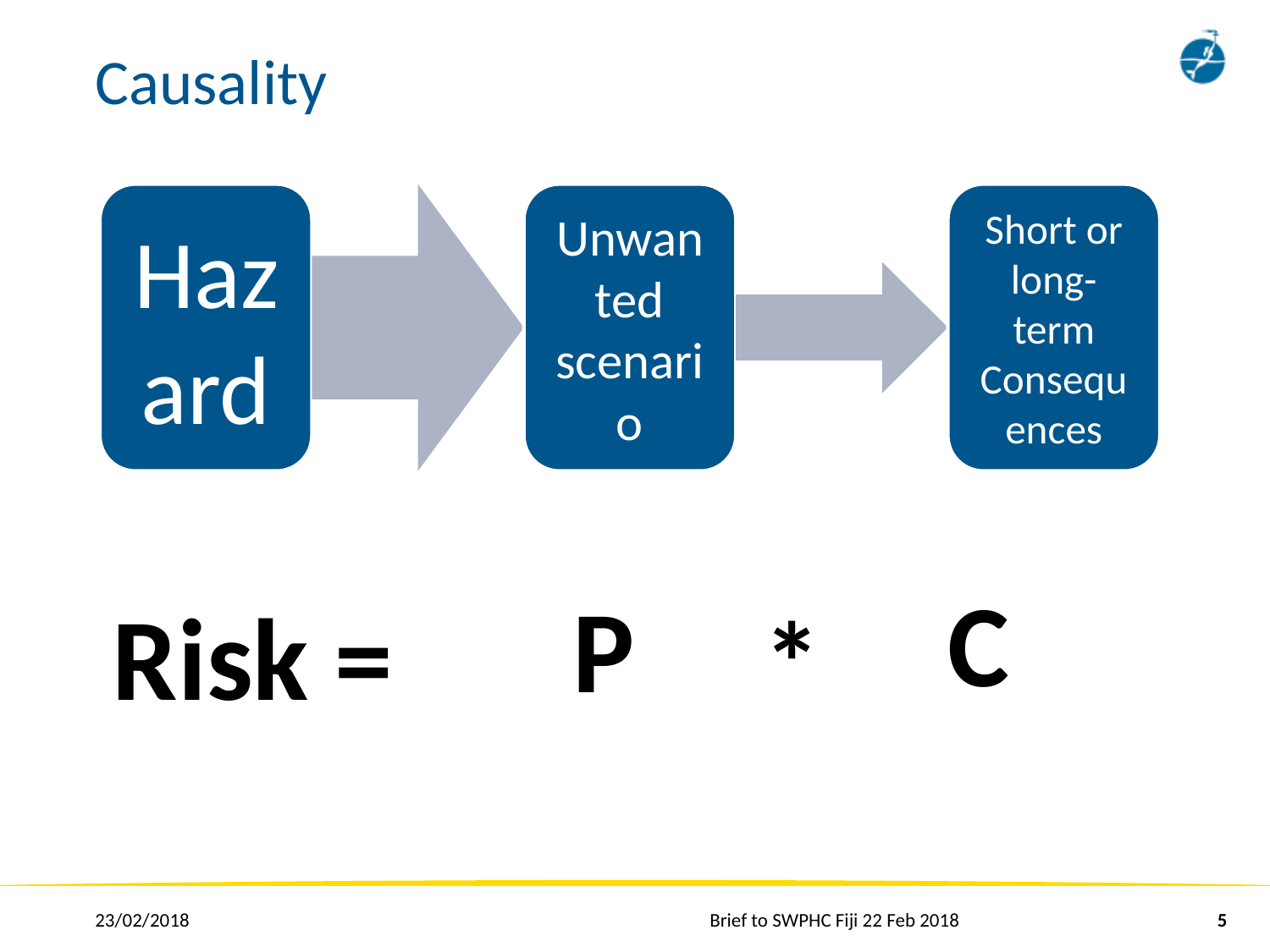

# Causality

Hazard
Unwanted scenario
Short or long-term Consequences
C
P
Risk =
*
23/02/2018
Brief to SWPHC Fiji 22 Feb 2018
5